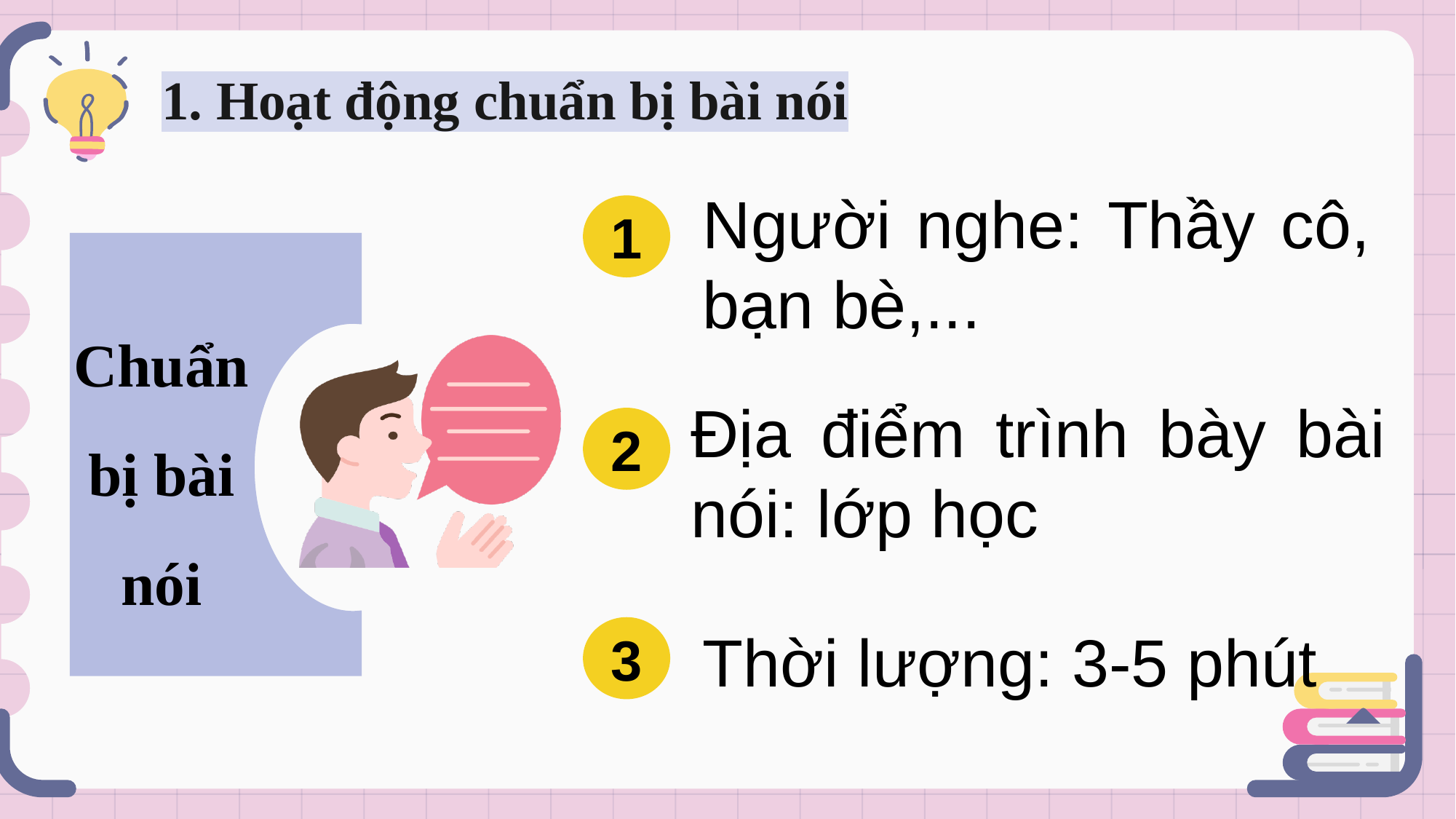

# 1. Hoạt động chuẩn bị bài nói

Người nghe: Thầy cô, bạn bè,...
1

Chuẩn bị bài nói

Địa điểm trình bày bài nói: lớp học

2
Thời lượng: 3-5 phút
3